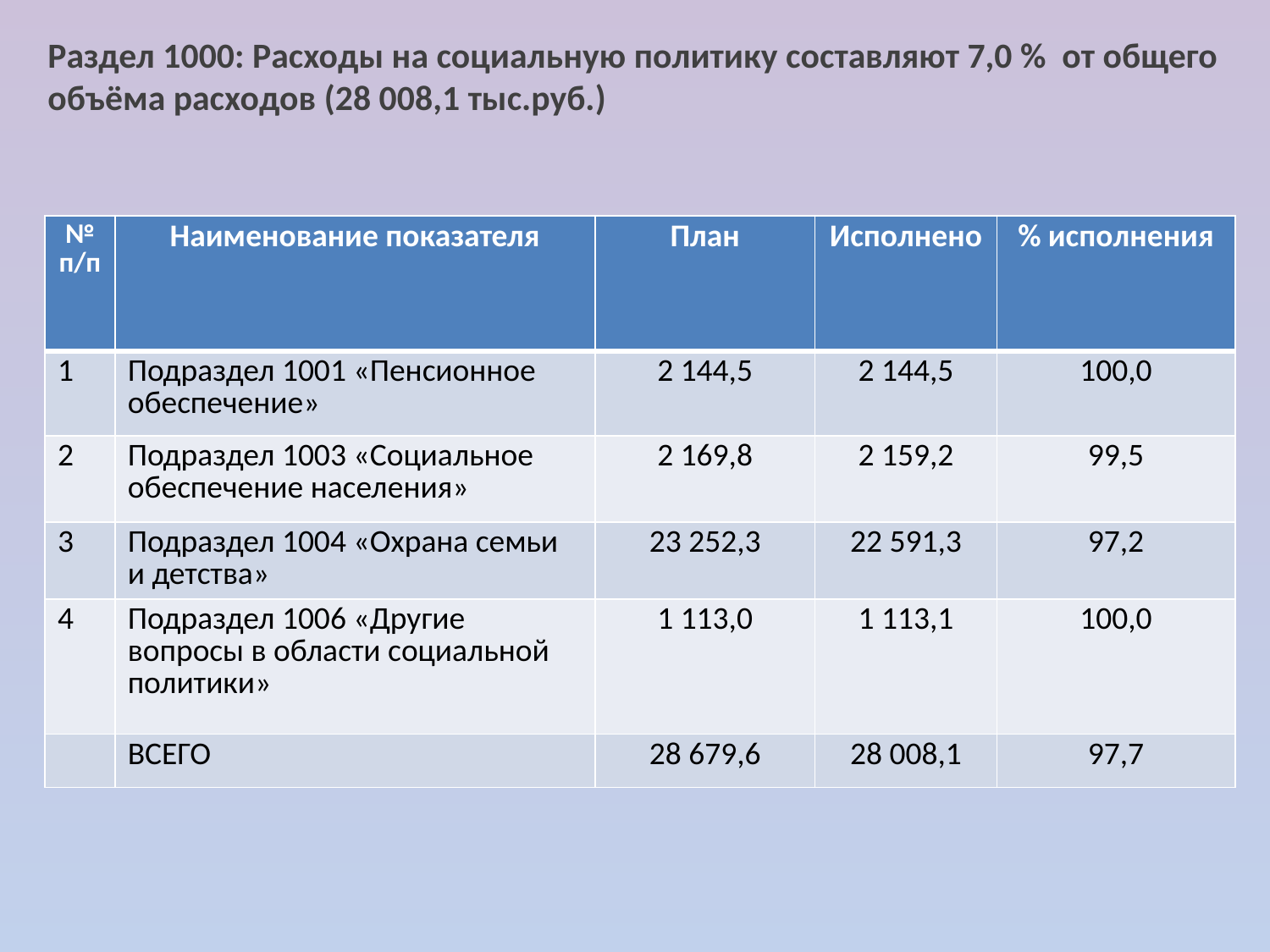

Раздел 1000: Расходы на социальную политику составляют 7,0 %  от общего объёма расходов (28 008,1 тыс.руб.)

| № п/п | Наименование показателя | План | Исполнено | % исполнения |
| --- | --- | --- | --- | --- |
| 1 | Подраздел 1001 «Пенсионное обеспечение» | 2 144,5 | 2 144,5 | 100,0 |
| 2 | Подраздел 1003 «Социальное обеспечение населения» | 2 169,8 | 2 159,2 | 99,5 |
| 3 | Подраздел 1004 «Охрана семьи и детства» | 23 252,3 | 22 591,3 | 97,2 |
| 4 | Подраздел 1006 «Другие вопросы в области социальной политики» | 1 113,0 | 1 113,1 | 100,0 |
|  | ВСЕГО | 28 679,6 | 28 008,1 | 97,7 |